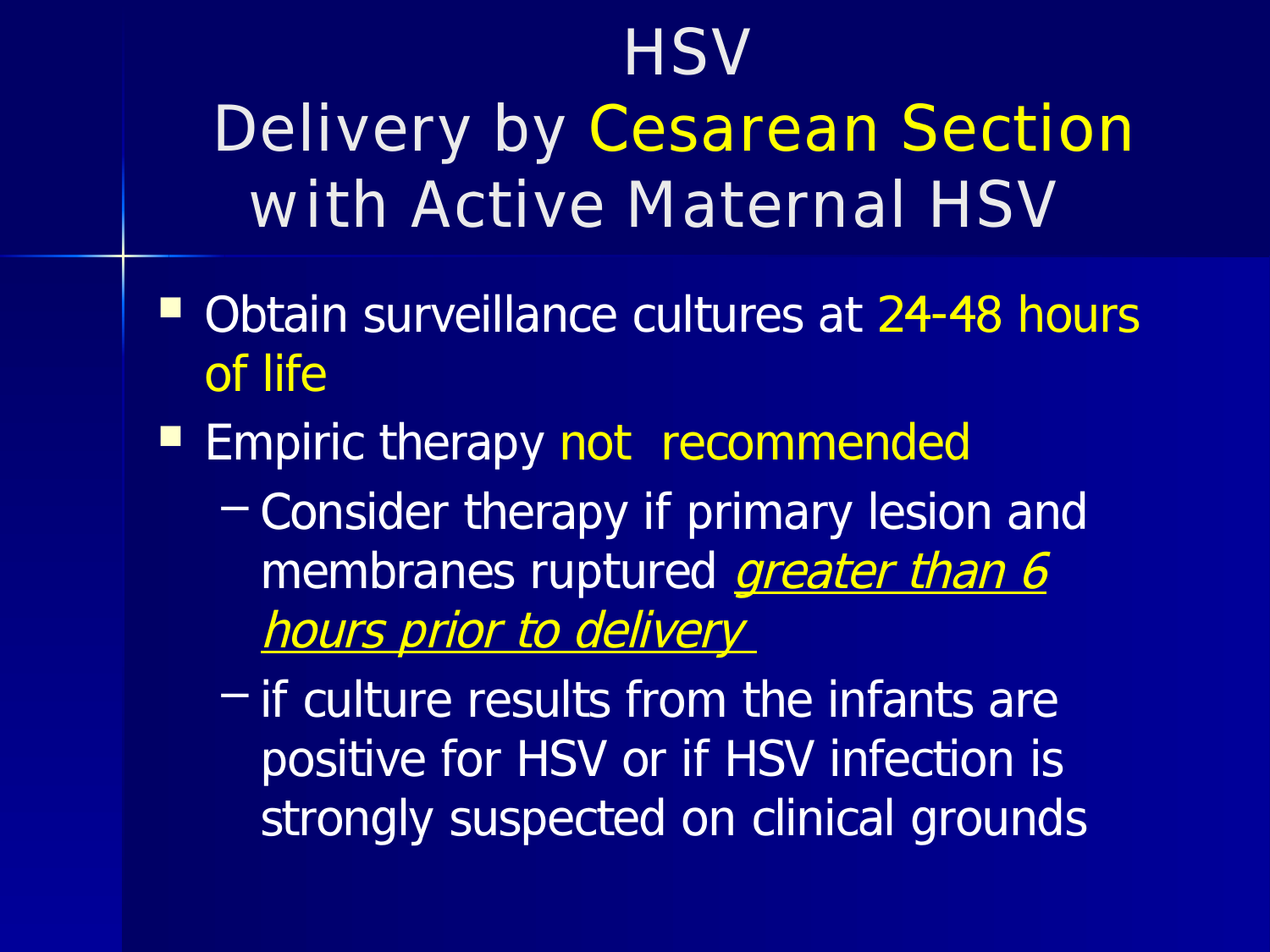

# HSV Delivery by Cesarean Section with Active Maternal HSV
Obtain surveillance cultures at 24-48 hours of life
Empiric therapy not  recommended
Consider therapy if primary lesion and membranes ruptured greater than 6 hours prior to delivery
if culture results from the infants are positive for HSV or if HSV infection is strongly suspected on clinical grounds